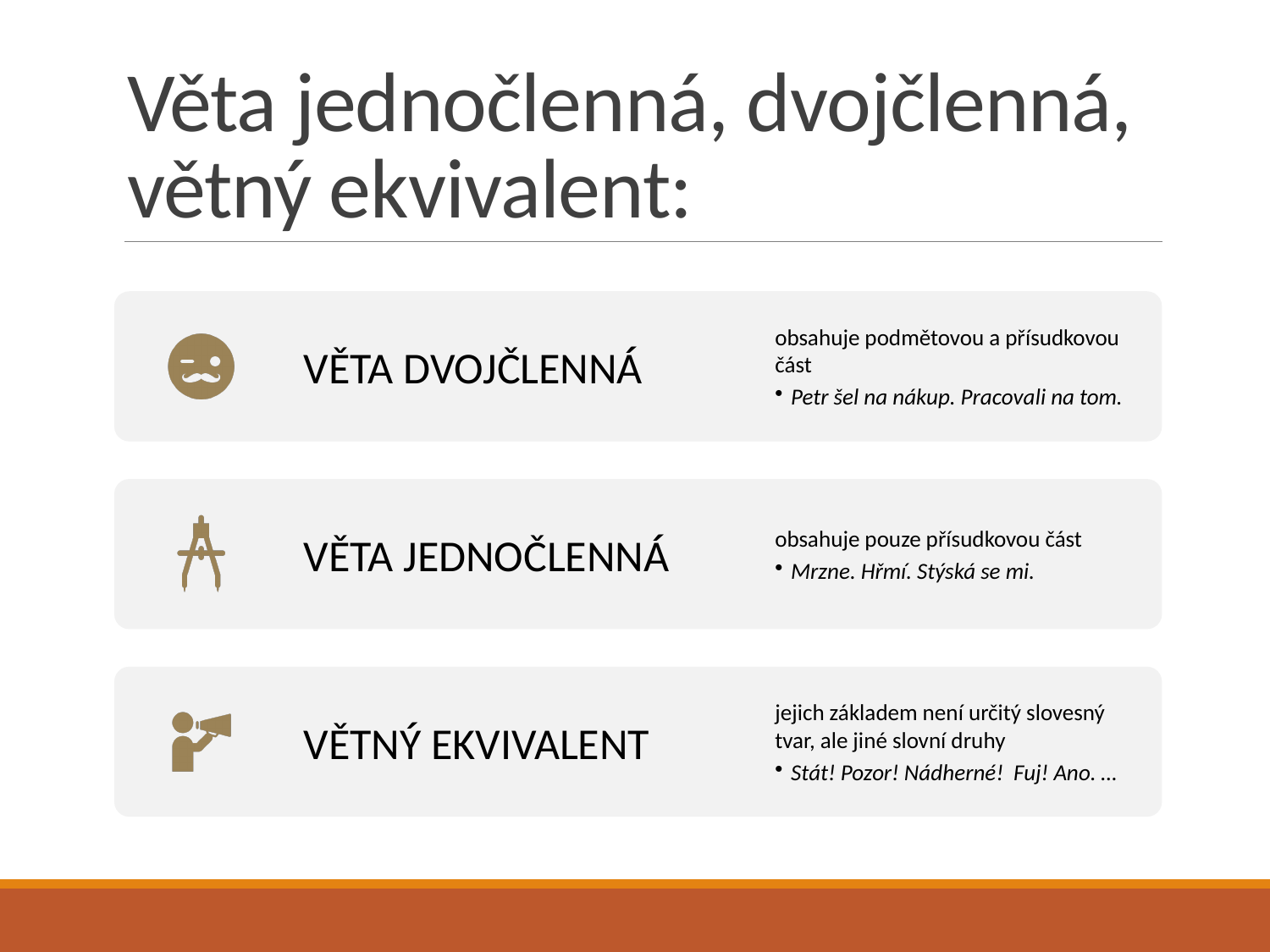

# Věta jednočlenná, dvojčlenná, větný ekvivalent:
VĚTA DVOJČLENNÁ
obsahuje podmětovou a přísudkovou část
Petr šel na nákup. Pracovali na tom.
VĚTA JEDNOČLENNÁ
obsahuje pouze přísudkovou část
Mrzne. Hřmí. Stýská se mi.
VĚTNÝ EKVIVALENT
jejich základem není určitý slovesný tvar, ale jiné slovní druhy
Stát! Pozor! Nádherné!  Fuj! Ano. …